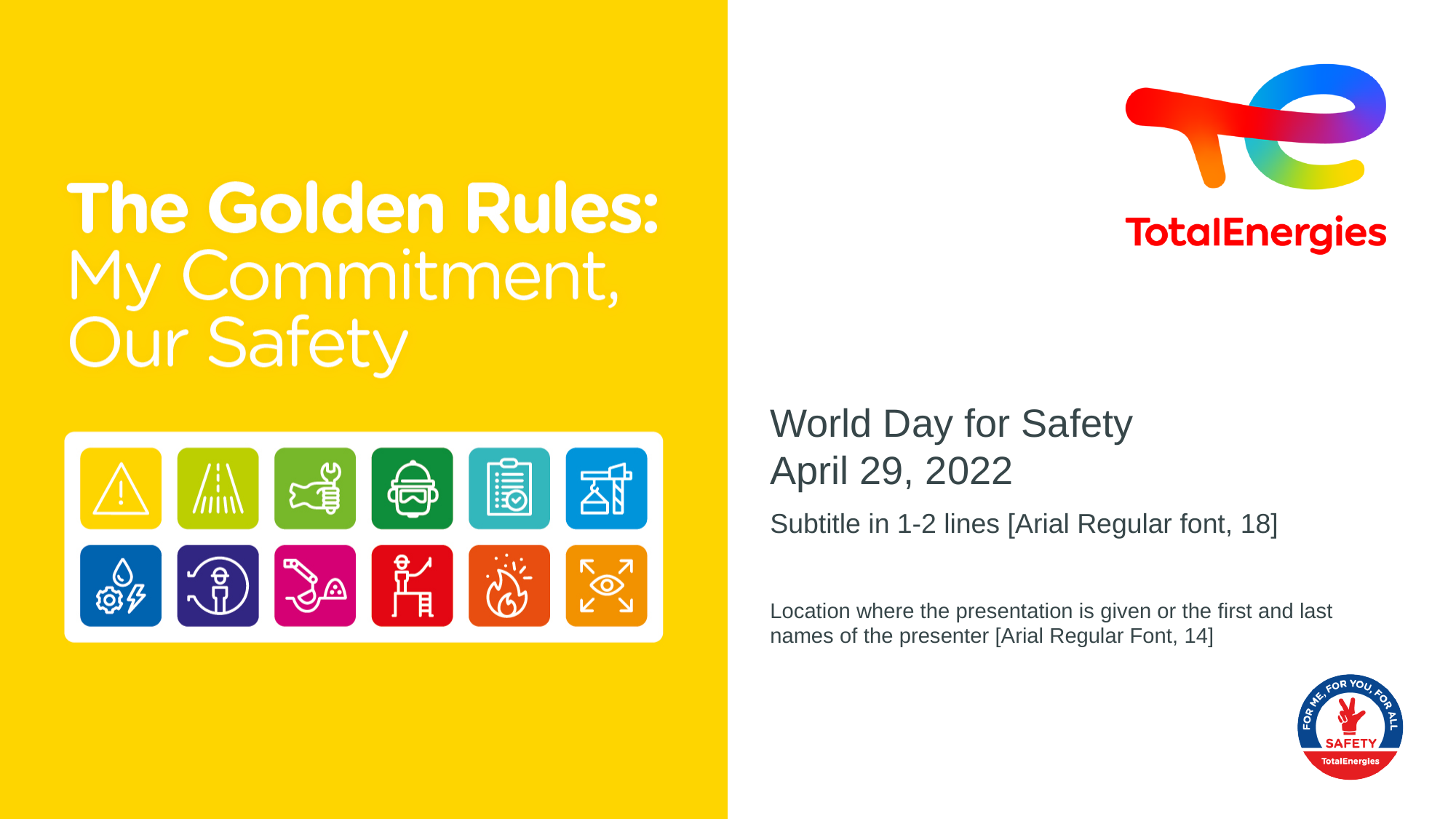

World Day for Safety
April 29, 2022
Subtitle in 1-2 lines [Arial Regular font, 18]
Location where the presentation is given or the first and last names of the presenter [Arial Regular Font, 14]